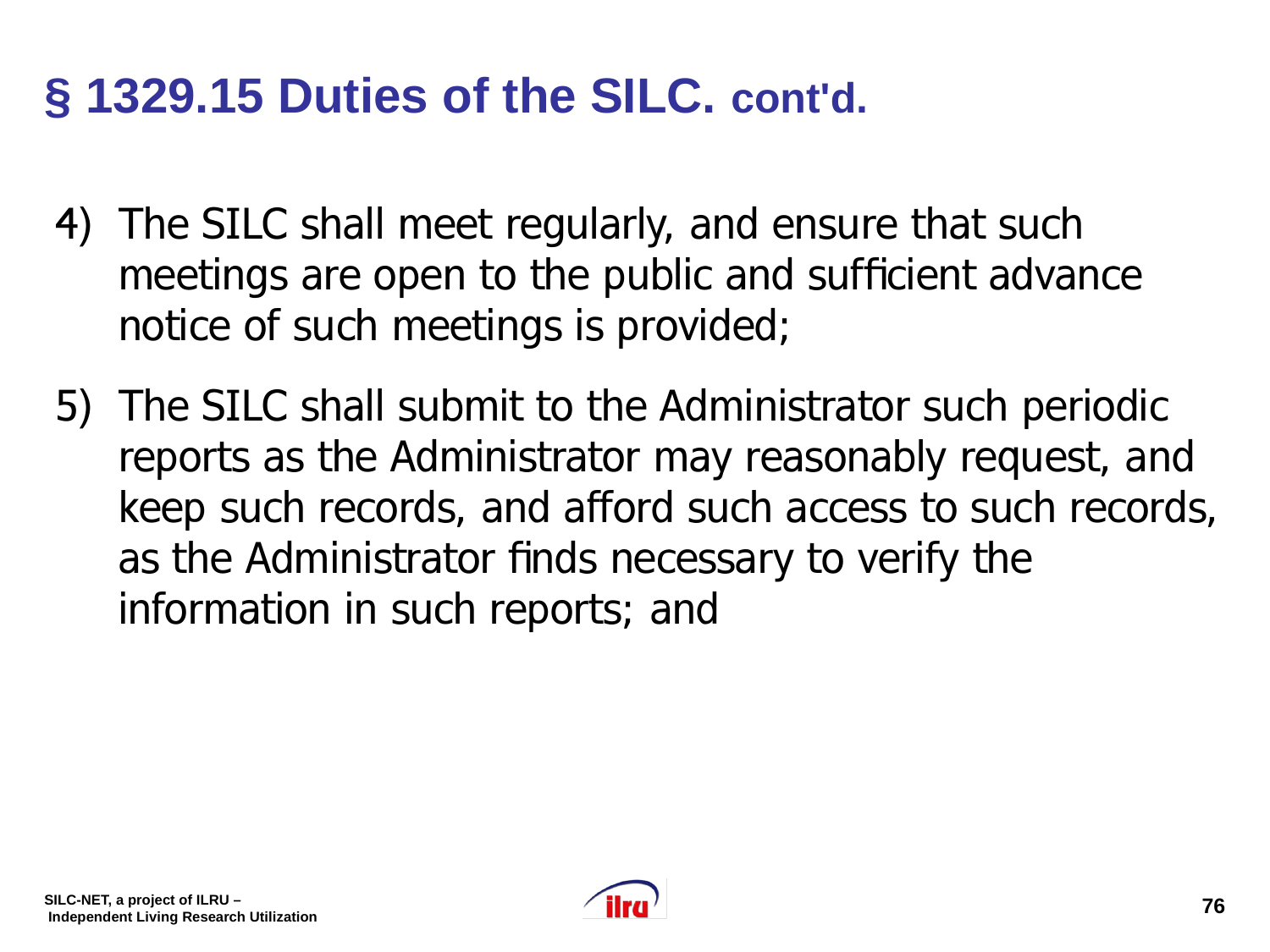

# § 1329.15 Duties of the SILC. cont'd.
The SILC shall meet regularly, and ensure that such meetings are open to the public and sufficient advance notice of such meetings is provided;
The SILC shall submit to the Administrator such periodic reports as the Administrator may reasonably request, and keep such records, and afford such access to such records, as the Administrator finds necessary to verify the information in such reports; and

76